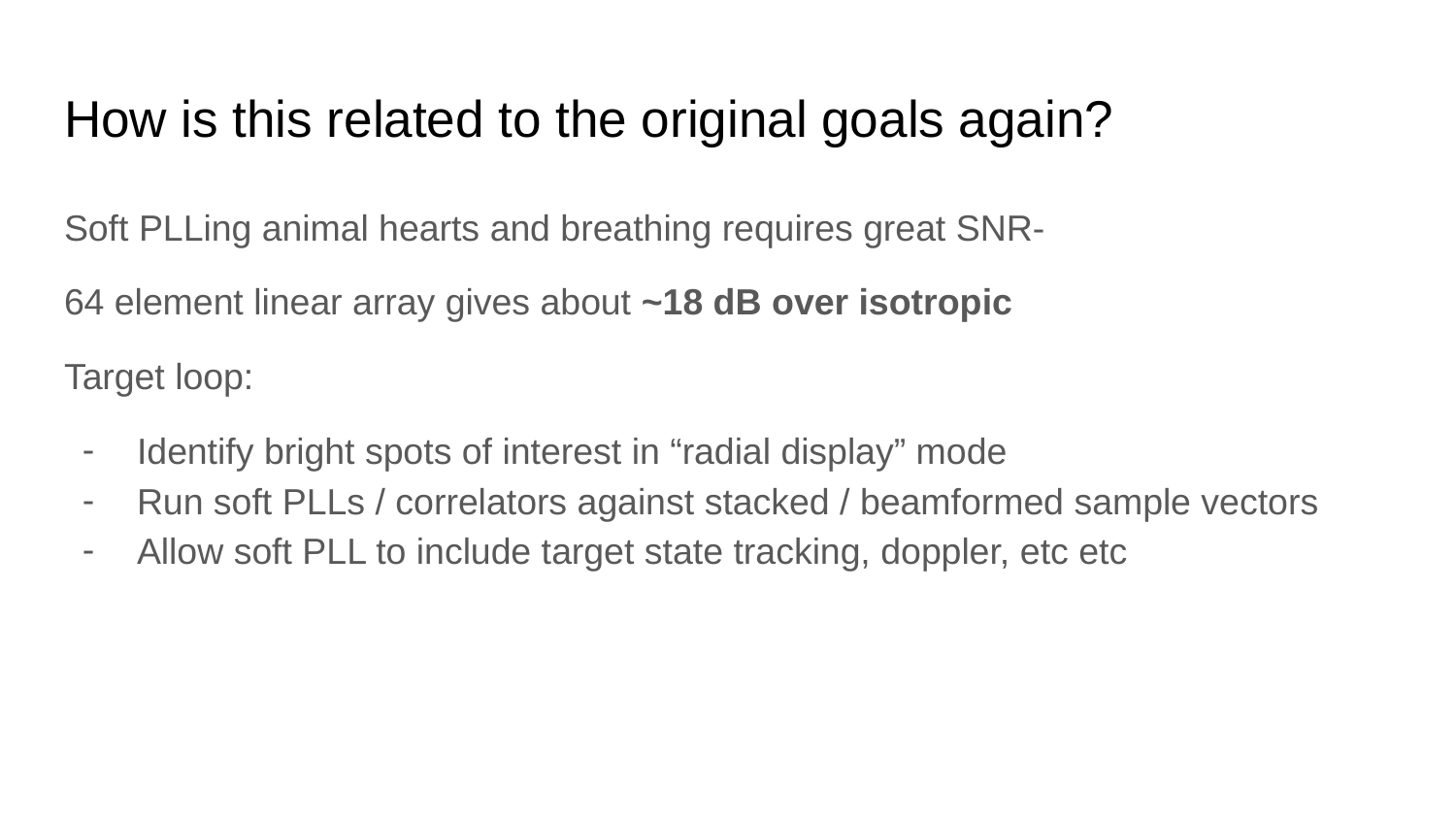

# How is this related to the original goals again?
Soft PLLing animal hearts and breathing requires great SNR-
64 element linear array gives about ~18 dB over isotropic
Target loop:
Identify bright spots of interest in “radial display” mode
Run soft PLLs / correlators against stacked / beamformed sample vectors
Allow soft PLL to include target state tracking, doppler, etc etc